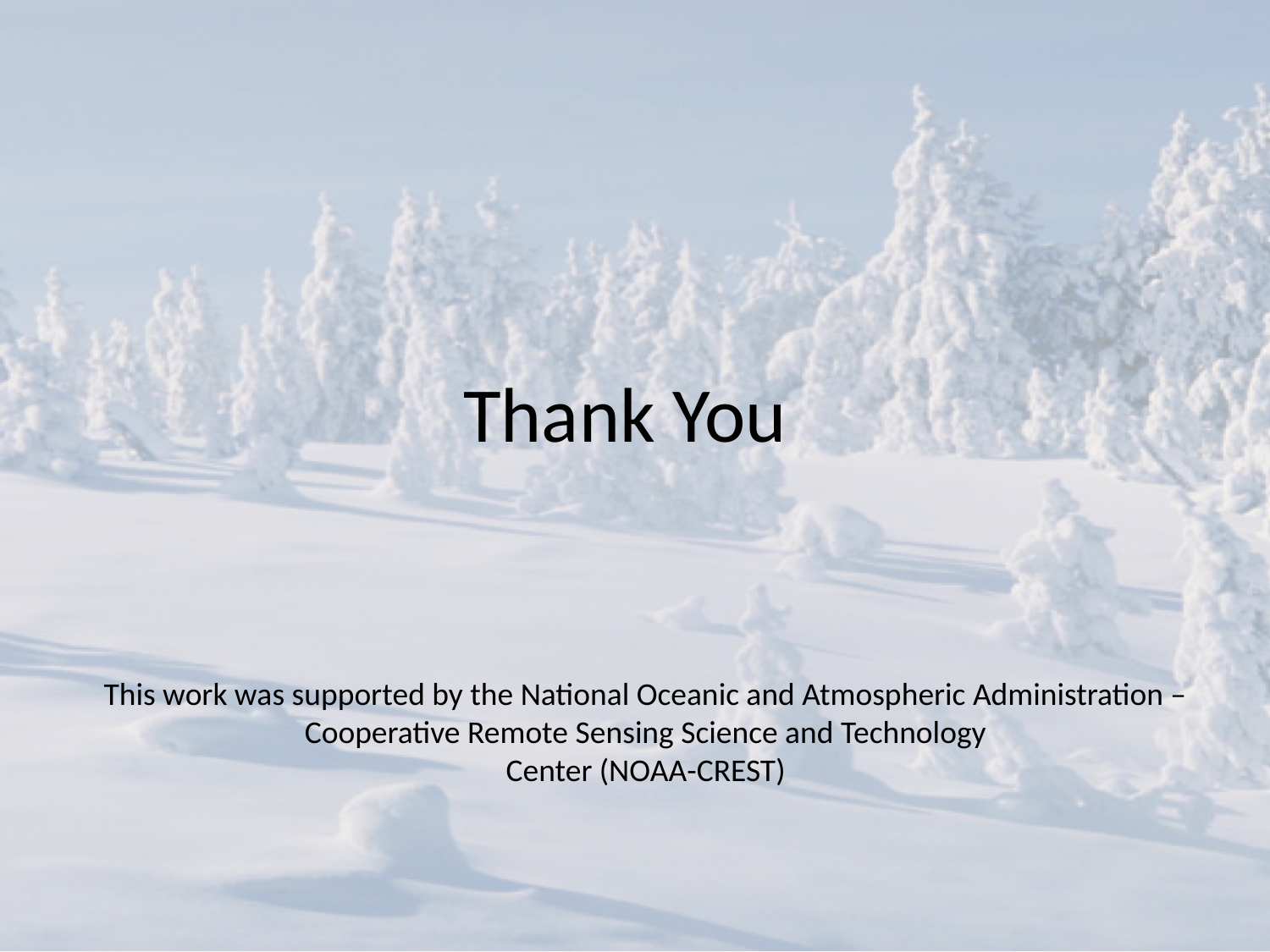

# Thank You
This work was supported by the National Oceanic and Atmospheric Administration – Cooperative Remote Sensing Science and Technology
Center (NOAA-CREST)